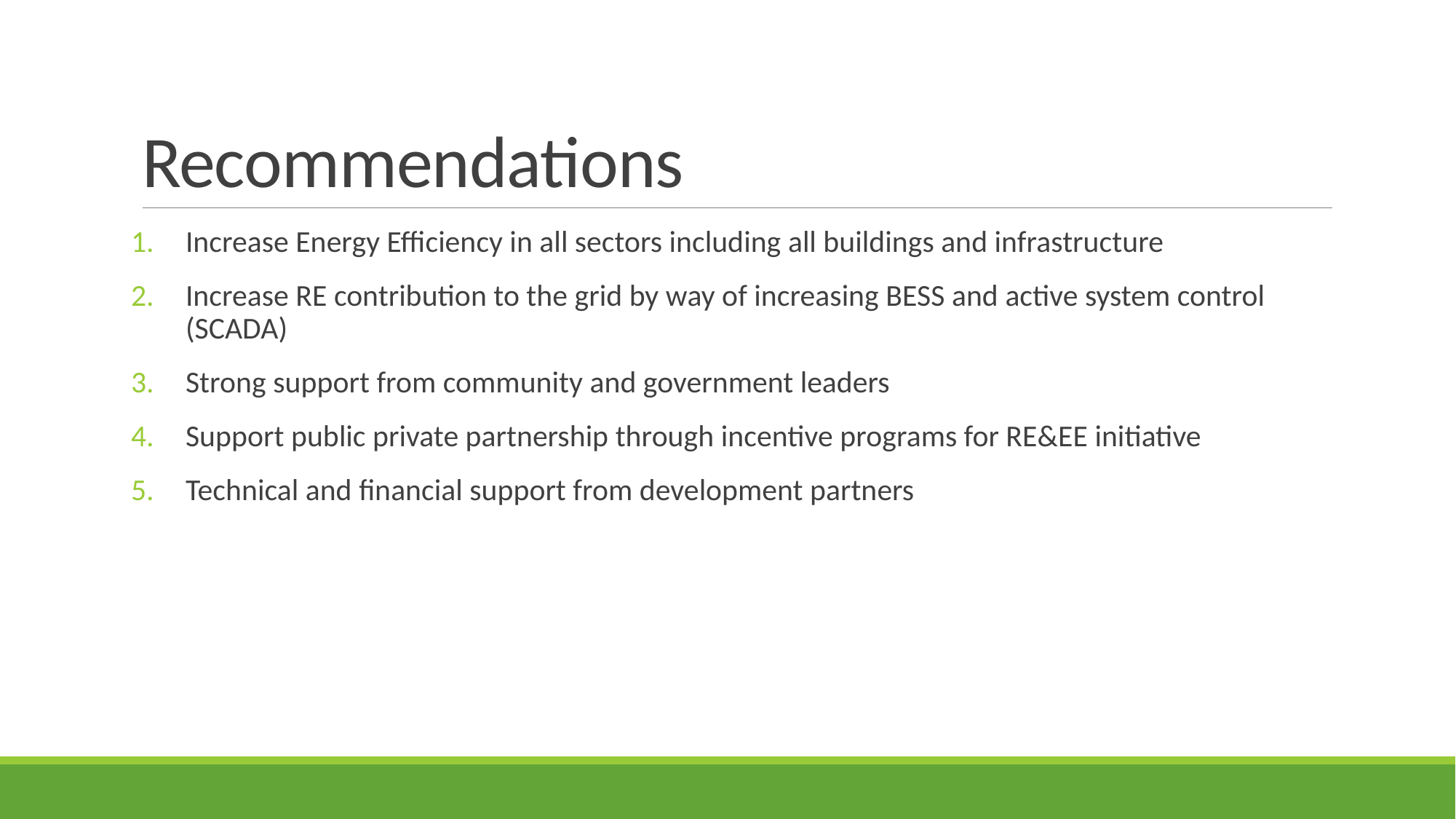

# Recommendations
Increase Energy Efficiency in all sectors including all buildings and infrastructure
Increase RE contribution to the grid by way of increasing BESS and active system control (SCADA)
Strong support from community and government leaders
Support public private partnership through incentive programs for RE&EE initiative
Technical and financial support from development partners